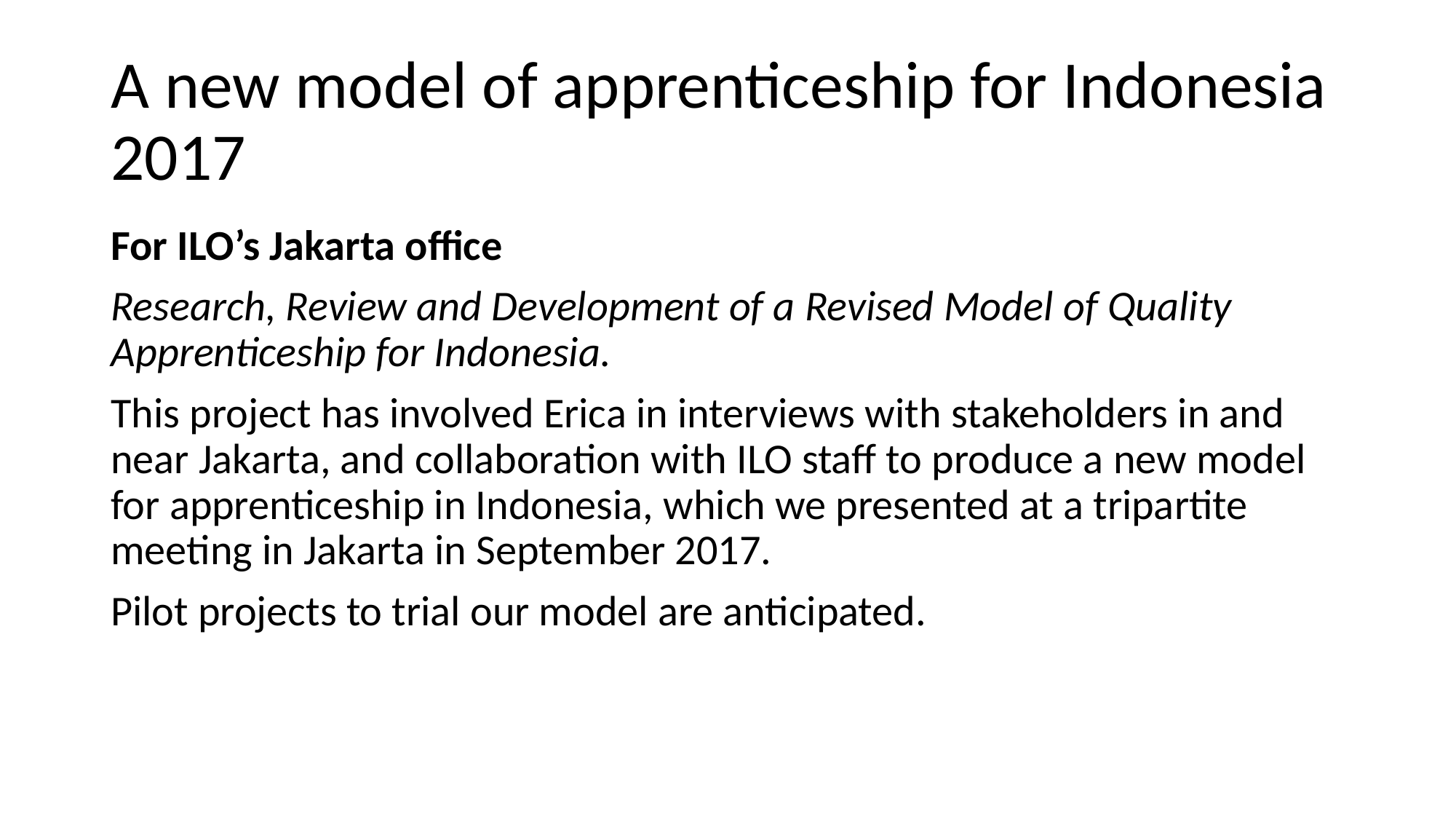

# A new model of apprenticeship for Indonesia 2017
For ILO’s Jakarta office
Research, Review and Development of a Revised Model of Quality Apprenticeship for Indonesia.
This project has involved Erica in interviews with stakeholders in and near Jakarta, and collaboration with ILO staff to produce a new model for apprenticeship in Indonesia, which we presented at a tripartite meeting in Jakarta in September 2017.
Pilot projects to trial our model are anticipated.